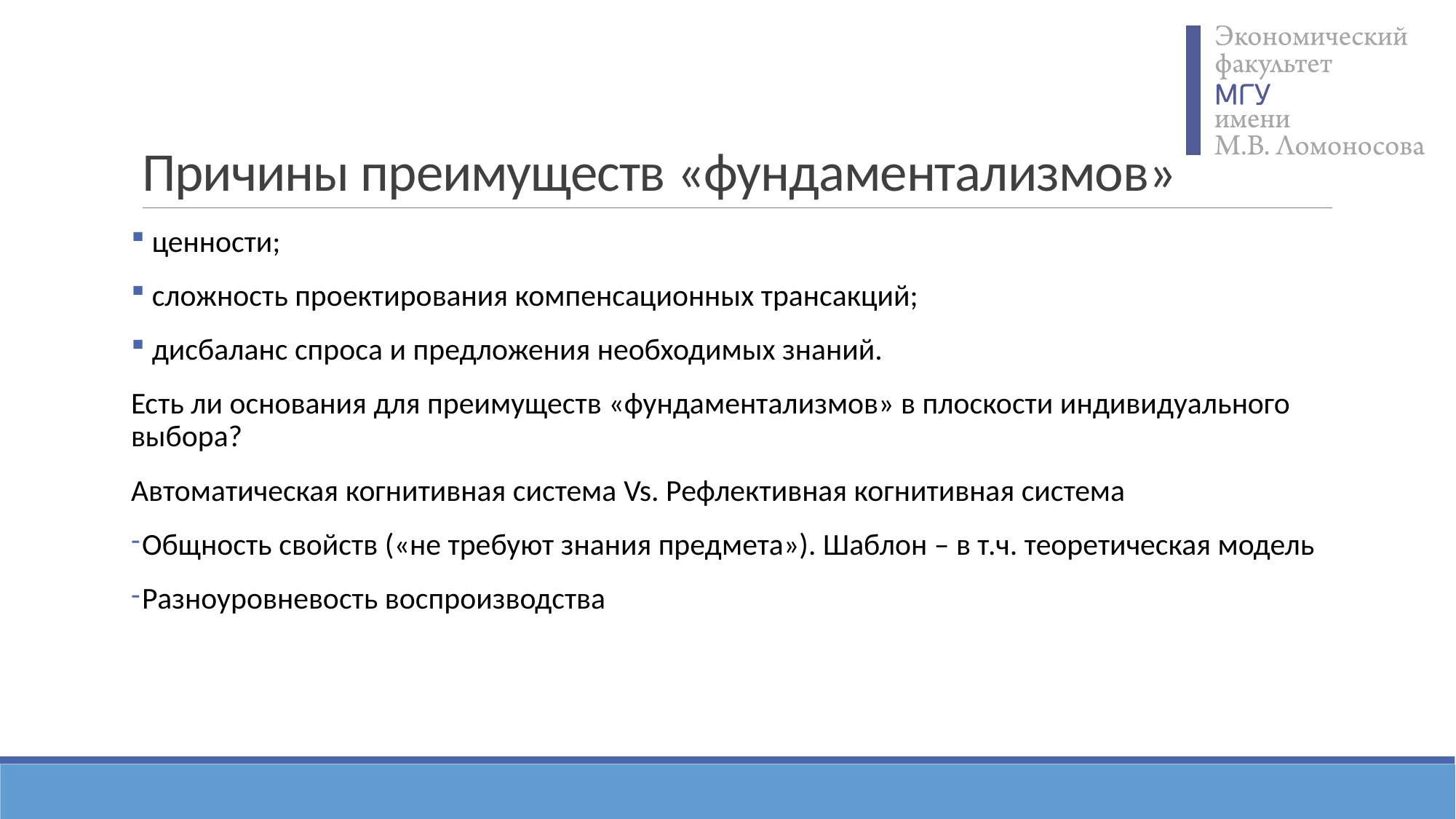

# Причины преимуществ «фундаментализмов»
 ценности;
 сложность проектирования компенсационных трансакций;
 дисбаланс спроса и предложения необходимых знаний.
Есть ли основания для преимуществ «фундаментализмов» в плоскости индивидуального выбора?
Автоматическая когнитивная система Vs. Рефлективная когнитивная система
Общность свойств («не требуют знания предмета»). Шаблон – в т.ч. теоретическая модель
Разноуровневость воспроизводства